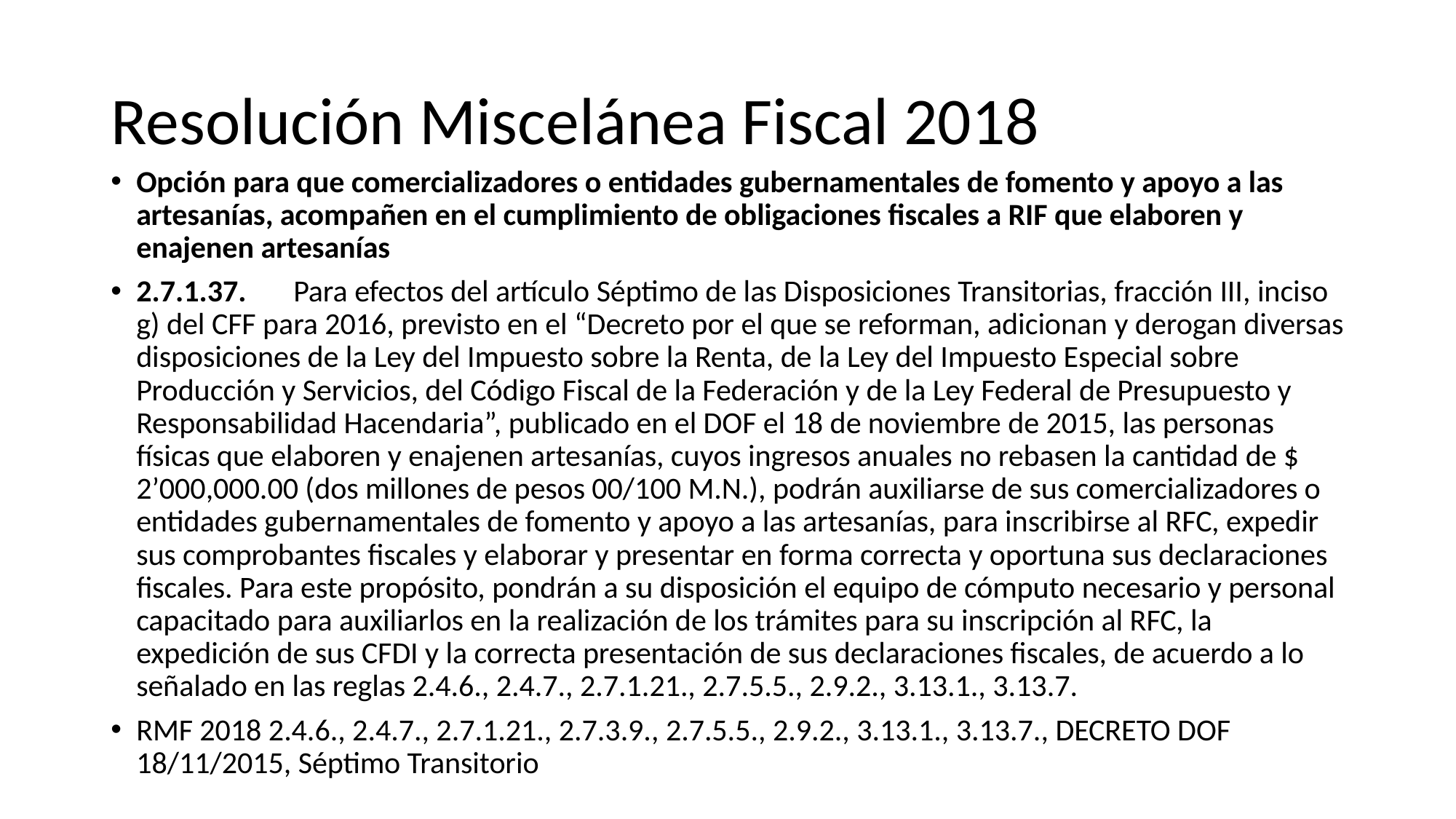

# Resolución Miscelánea Fiscal 2018
Opción para que comercializadores o entidades gubernamentales de fomento y apoyo a las artesanías, acompañen en el cumplimiento de obligaciones fiscales a RIF que elaboren y enajenen artesanías
2.7.1.37.	Para efectos del artículo Séptimo de las Disposiciones Transitorias, fracción III, inciso g) del CFF para 2016, previsto en el “Decreto por el que se reforman, adicionan y derogan diversas disposiciones de la Ley del Impuesto sobre la Renta, de la Ley del Impuesto Especial sobre Producción y Servicios, del Código Fiscal de la Federación y de la Ley Federal de Presupuesto y Responsabilidad Hacendaria”, publicado en el DOF el 18 de noviembre de 2015, las personas físicas que elaboren y enajenen artesanías, cuyos ingresos anuales no rebasen la cantidad de $ 2’000,000.00 (dos millones de pesos 00/100 M.N.), podrán auxiliarse de sus comercializadores o entidades gubernamentales de fomento y apoyo a las artesanías, para inscribirse al RFC, expedir sus comprobantes fiscales y elaborar y presentar en forma correcta y oportuna sus declaraciones fiscales. Para este propósito, pondrán a su disposición el equipo de cómputo necesario y personal capacitado para auxiliarlos en la realización de los trámites para su inscripción al RFC, la expedición de sus CFDI y la correcta presentación de sus declaraciones fiscales, de acuerdo a lo señalado en las reglas 2.4.6., 2.4.7., 2.7.1.21., 2.7.5.5., 2.9.2., 3.13.1., 3.13.7.
RMF 2018 2.4.6., 2.4.7., 2.7.1.21., 2.7.3.9., 2.7.5.5., 2.9.2., 3.13.1., 3.13.7., DECRETO DOF 18/11/2015, Séptimo Transitorio